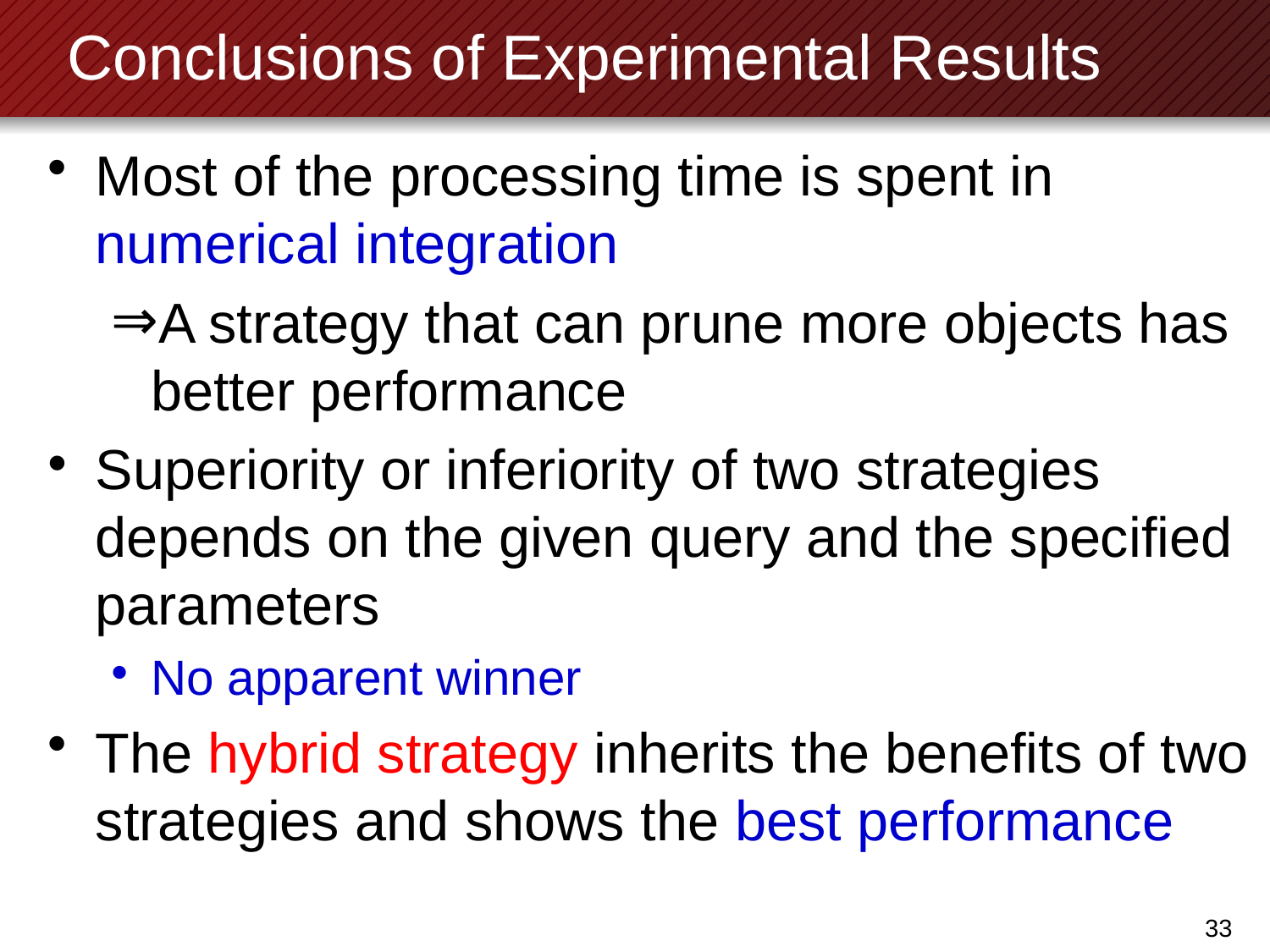

# Conclusions of Experimental Results
Most of the processing time is spent in numerical integration
A strategy that can prune more objects has better performance
Superiority or inferiority of two strategies depends on the given query and the specified parameters
No apparent winner
The hybrid strategy inherits the benefits of two strategies and shows the best performance
33